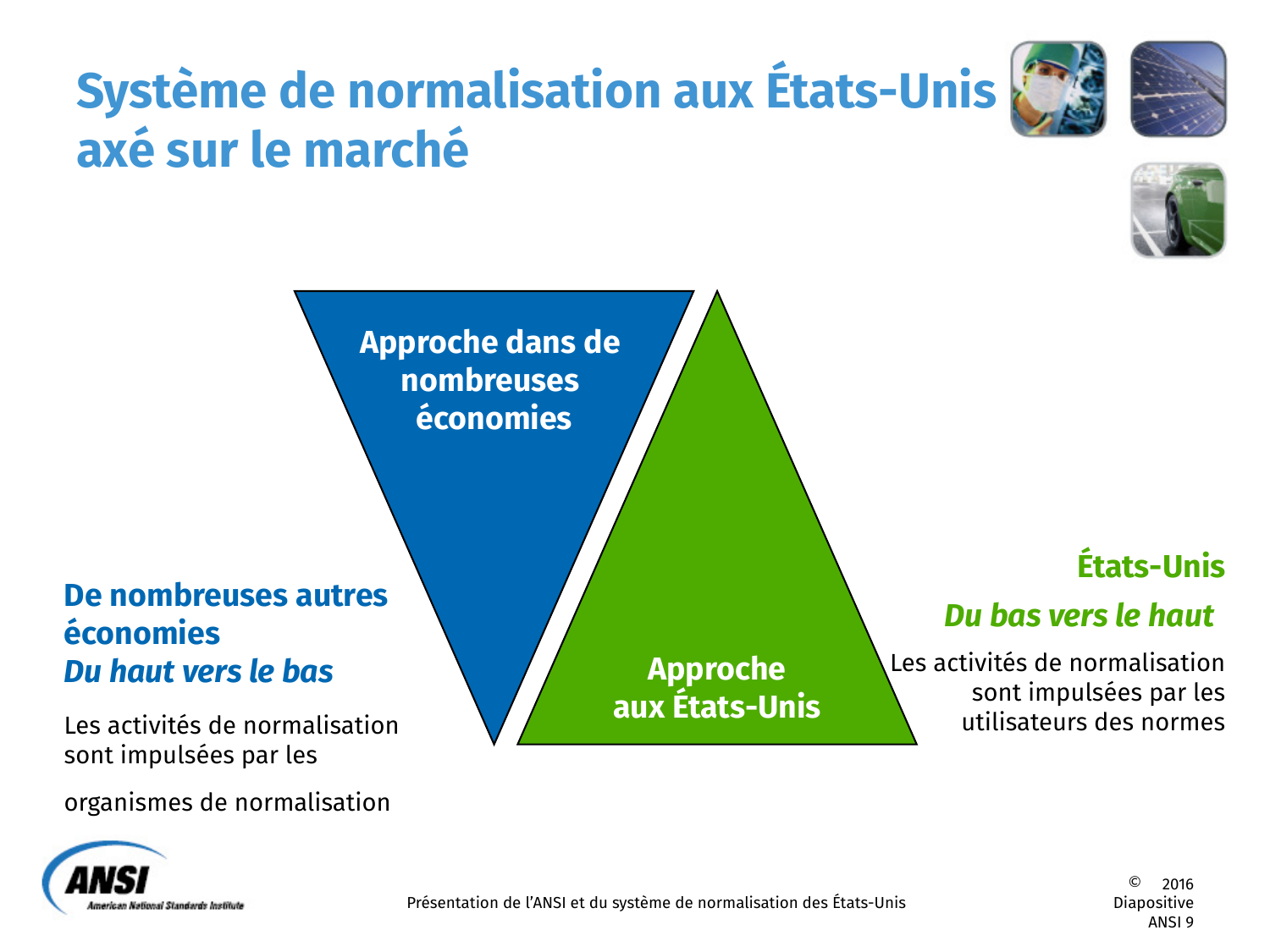

# Système de normalisation aux États-Unis axé sur le marché

Approche dans de
nombreuses
économies
États-Unis
 Du bas vers le haut
Les activités de normalisation sont impulsées par les utilisateurs des normes
De nombreuses autres économies
Du haut vers le bas
Les activités de normalisation sont impulsées par les organismes de normalisation
Approche
aux États-Unis